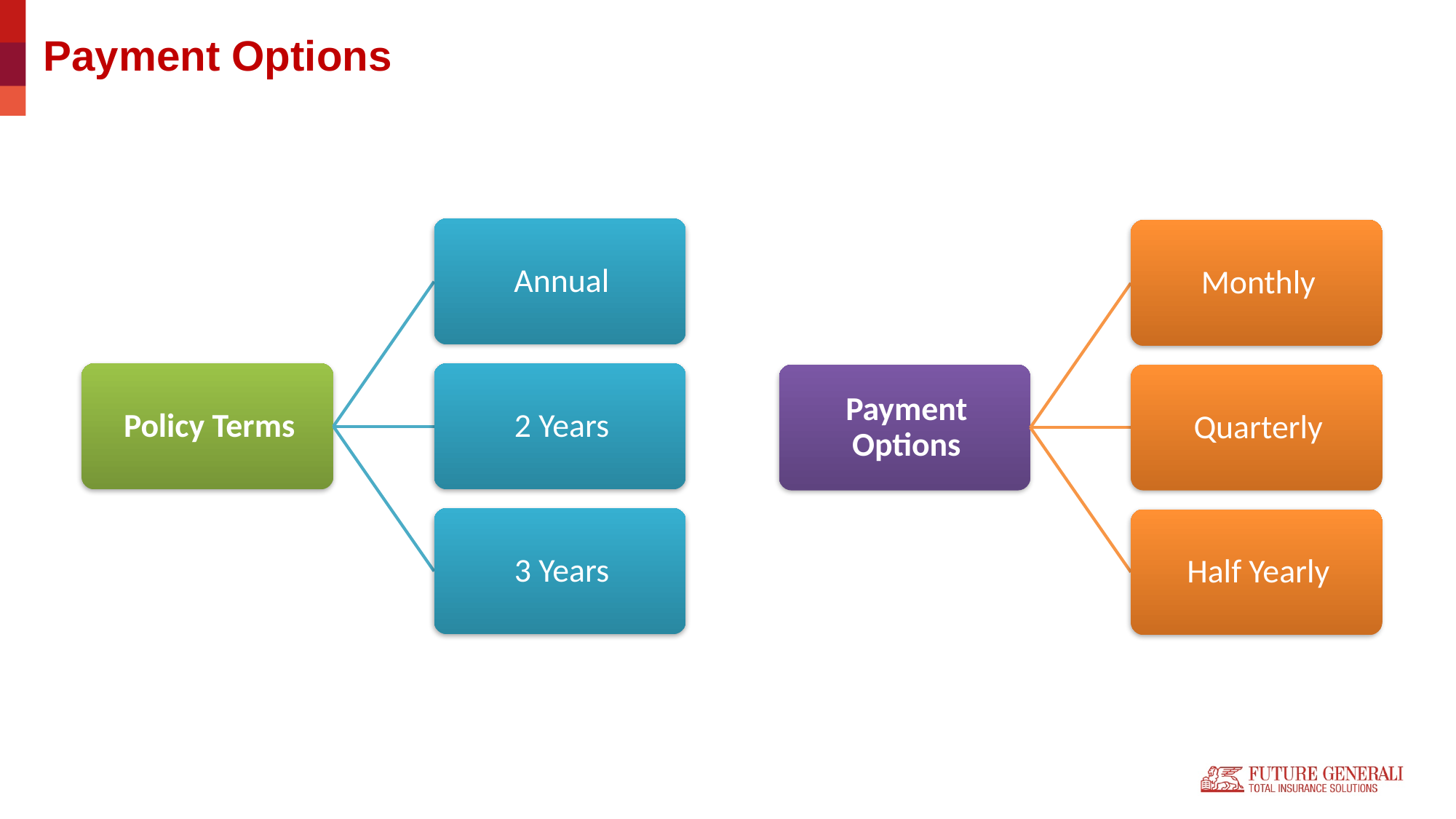

# Payment Options
Policy Terms

Annual

2 Years

3 Years
Payment Options

Monthly

Quarterly

Half Yearly